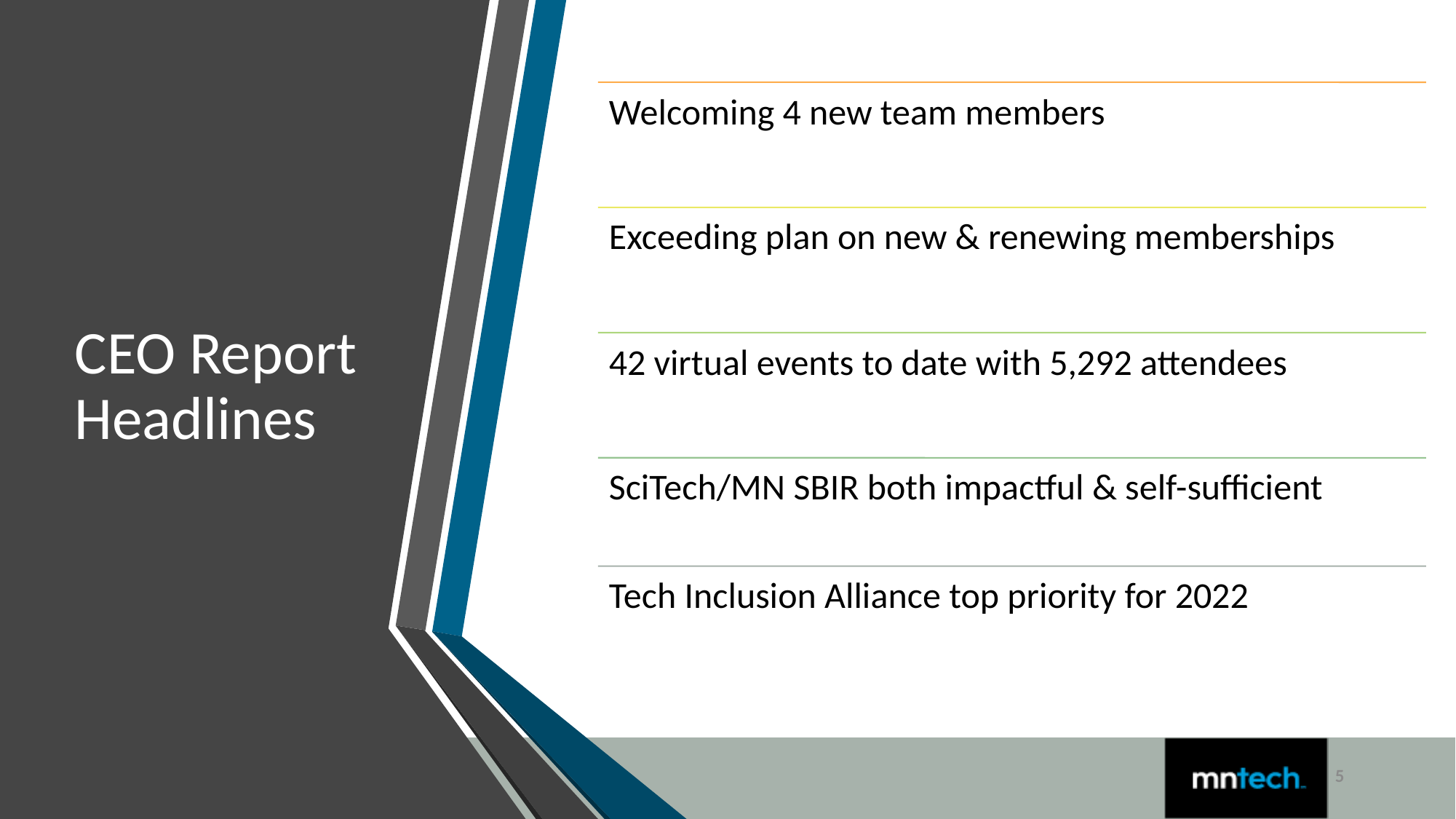

# CEO Report Headlines
Welcoming 4 new team members
Exceeding plan on new & renewing memberships
42 virtual events to date with 5,292 attendees
SciTech/MN SBIR both impactful & self-sufficient
Tech Inclusion Alliance top priority for 2022
5